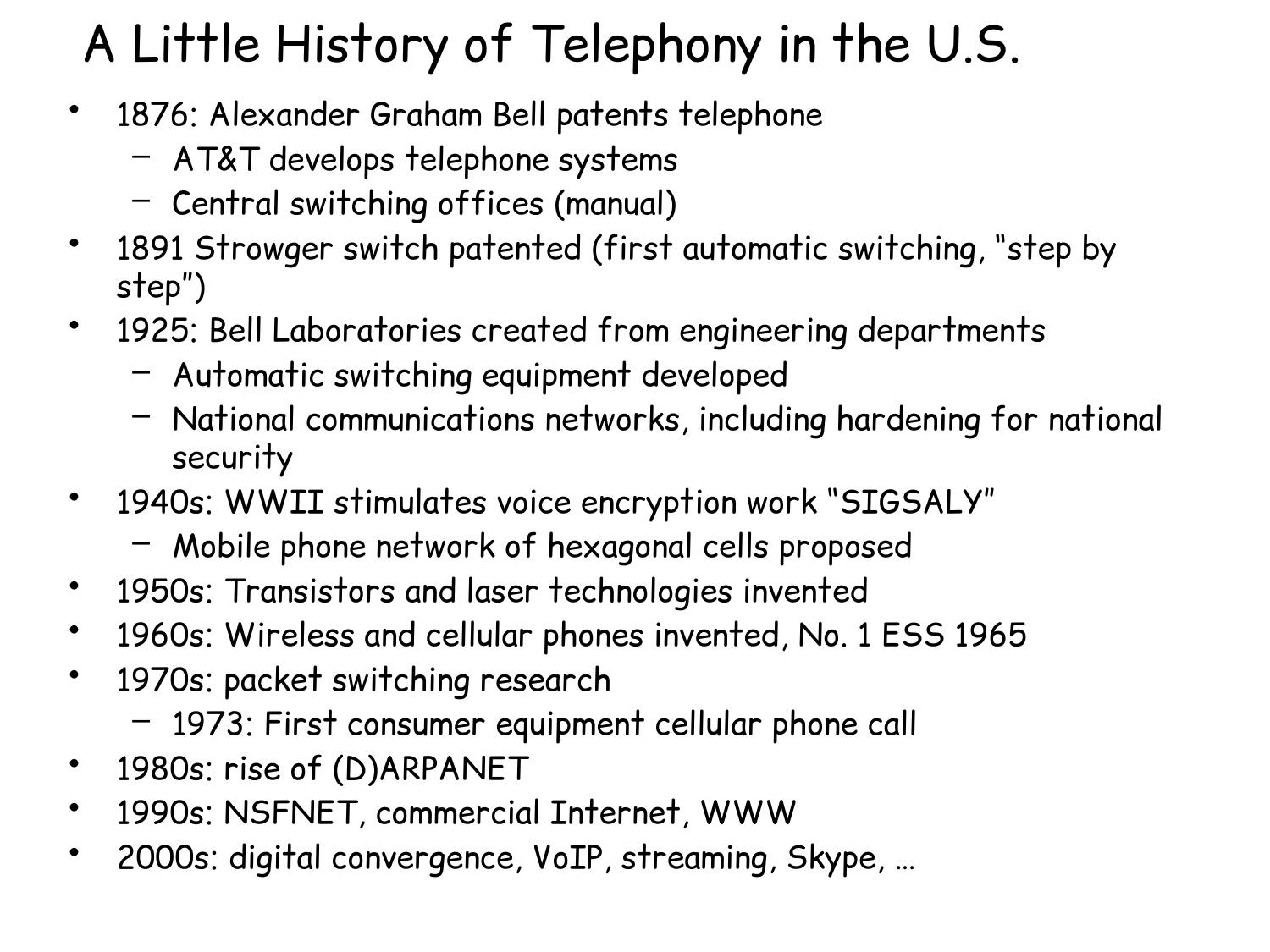

# A Little History of Telephony in the U.S.
1876: Alexander Graham Bell patents telephone
AT&T develops telephone systems
Central switching offices (manual)
1891 Strowger switch patented (first automatic switching, “step by step”)
1925: Bell Laboratories created from engineering departments
Automatic switching equipment developed
National communications networks, including hardening for national security
1940s: WWII stimulates voice encryption work “SIGSALY”
Mobile phone network of hexagonal cells proposed
1950s: Transistors and laser technologies invented
1960s: Wireless and cellular phones invented, No. 1 ESS 1965
1970s: packet switching research
1973: First consumer equipment cellular phone call
1980s: rise of (D)ARPANET
1990s: NSFNET, commercial Internet, WWW
2000s: digital convergence, VoIP, streaming, Skype, …